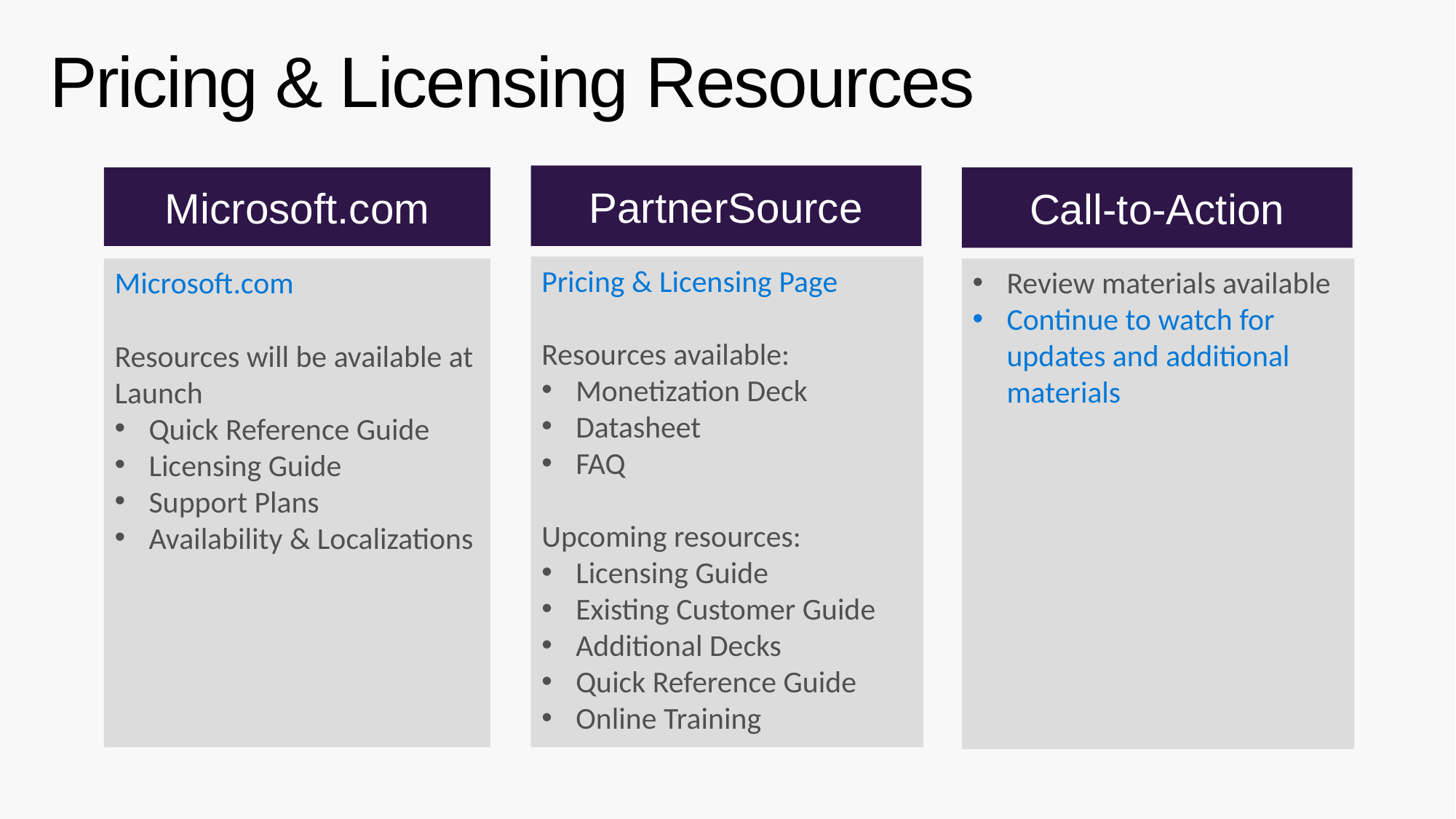

# Pricing & Licensing Resources
PartnerSource
Microsoft.com
Call-to-Action
Pricing & Licensing Page

Resources available:
Monetization Deck
Datasheet
FAQ

Upcoming resources:
Licensing Guide
Existing Customer Guide
Additional Decks
Quick Reference Guide
Online Training

Microsoft.com

Resources will be available at Launch
Quick Reference Guide
Licensing Guide
Support Plans
Availability & Localizations

Review materials available
Continue to watch for updates and additional materials